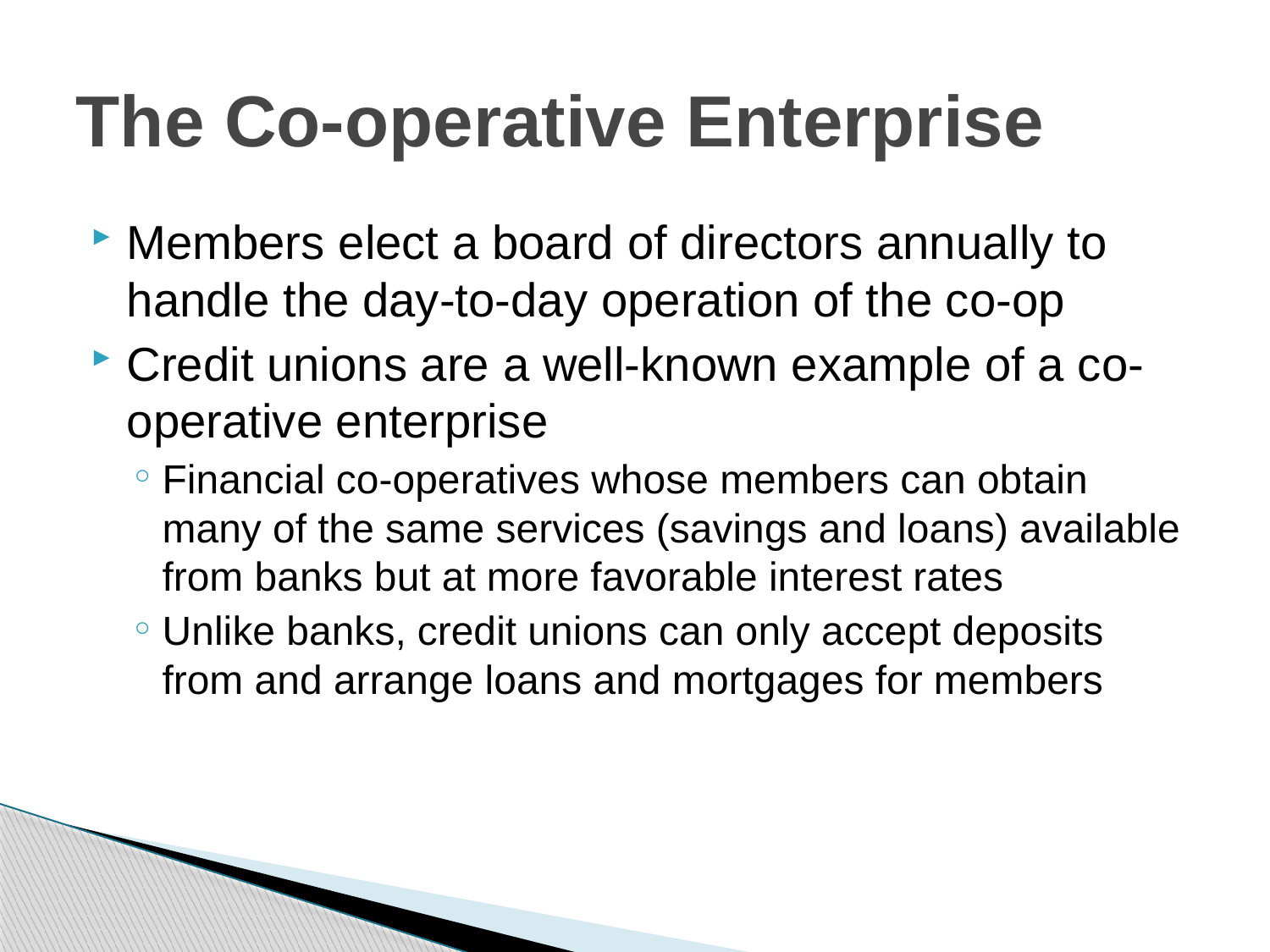

# The Co-operative Enterprise
Members elect a board of directors annually to handle the day-to-day operation of the co-op
Credit unions are a well-known example of a co-operative enterprise
Financial co-operatives whose members can obtain many of the same services (savings and loans) available from banks but at more favorable interest rates
Unlike banks, credit unions can only accept deposits from and arrange loans and mortgages for members